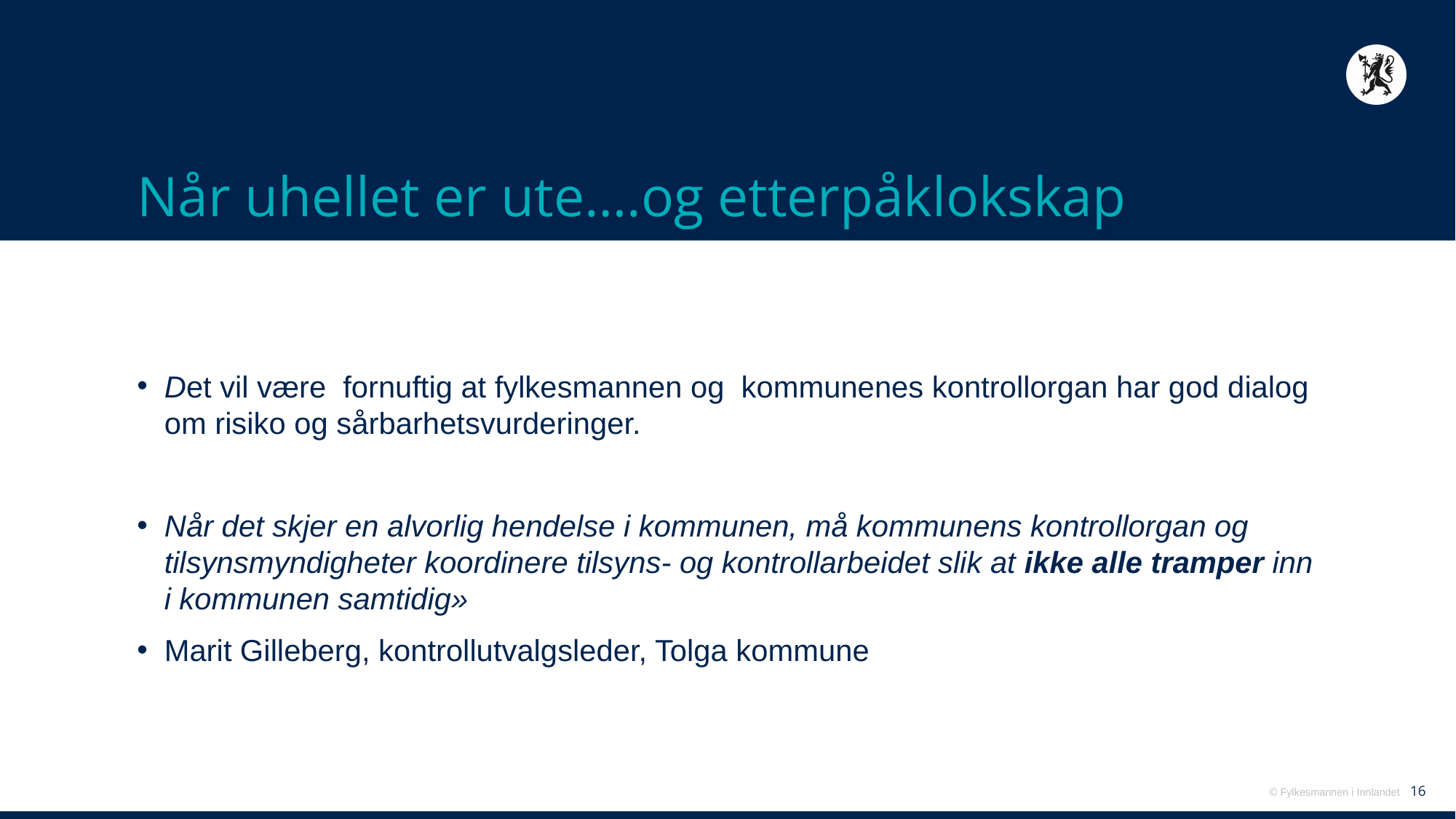

# Når uhellet er ute….og etterpåklokskap

Det vil være  fornuftig at fylkesmannen og  kommunenes kontrollorgan har god dialog om risiko og sårbarhetsvurderinger.

Når det skjer en alvorlig hendelse i kommunen, må kommunens kontrollorgan og tilsynsmyndigheter koordinere tilsyns- og kontrollarbeidet slik at ikke alle tramper inn i kommunen samtidig»
Marit Gilleberg, kontrollutvalgsleder, Tolga kommune